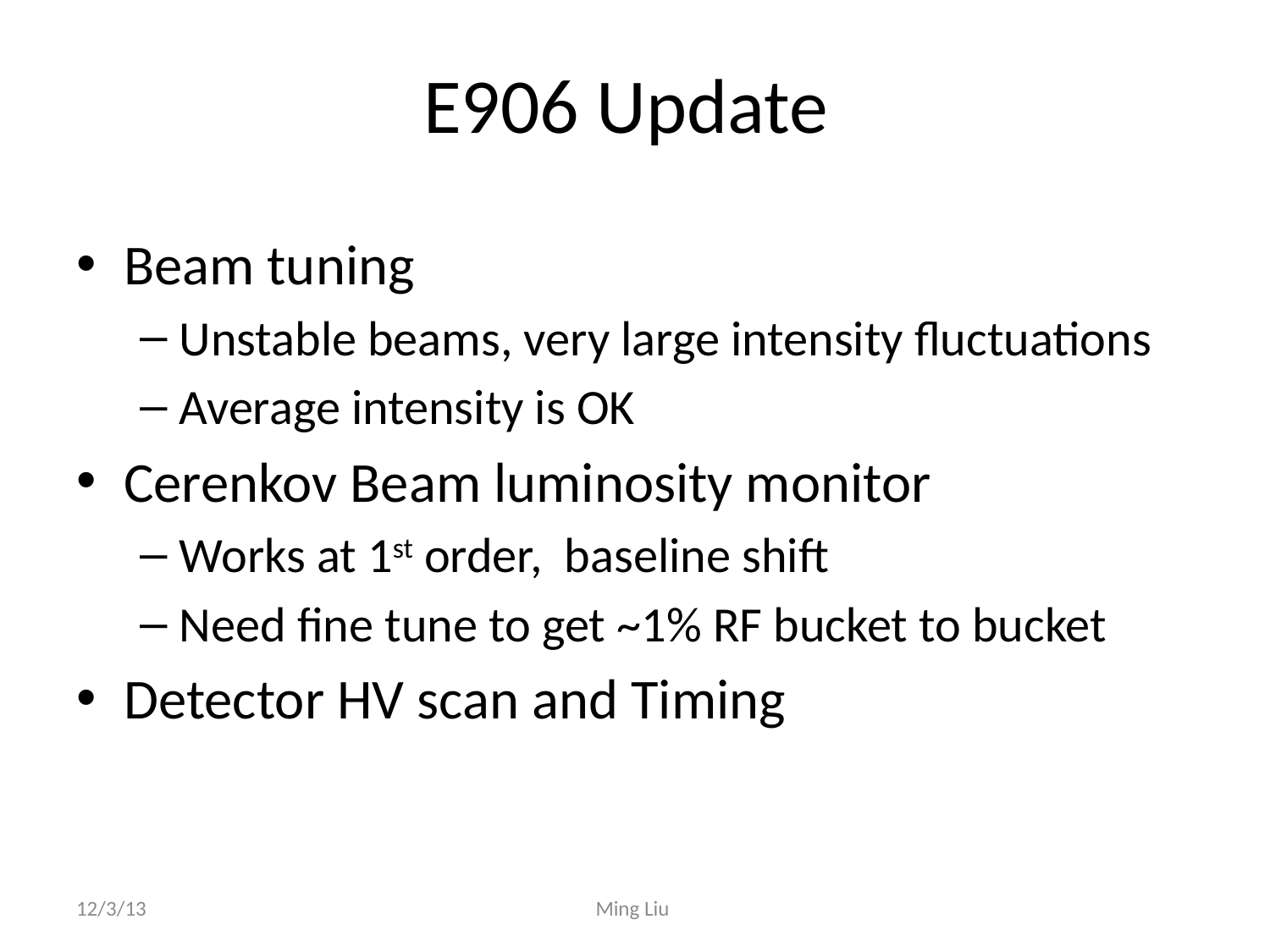

# E906 Update
Beam tuning
Unstable beams, very large intensity fluctuations
Average intensity is OK
Cerenkov Beam luminosity monitor
Works at 1st order,  baseline shift
Need fine tune to get ~1% RF bucket to bucket
Detector HV scan and Timing
12/3/13
Ming Liu